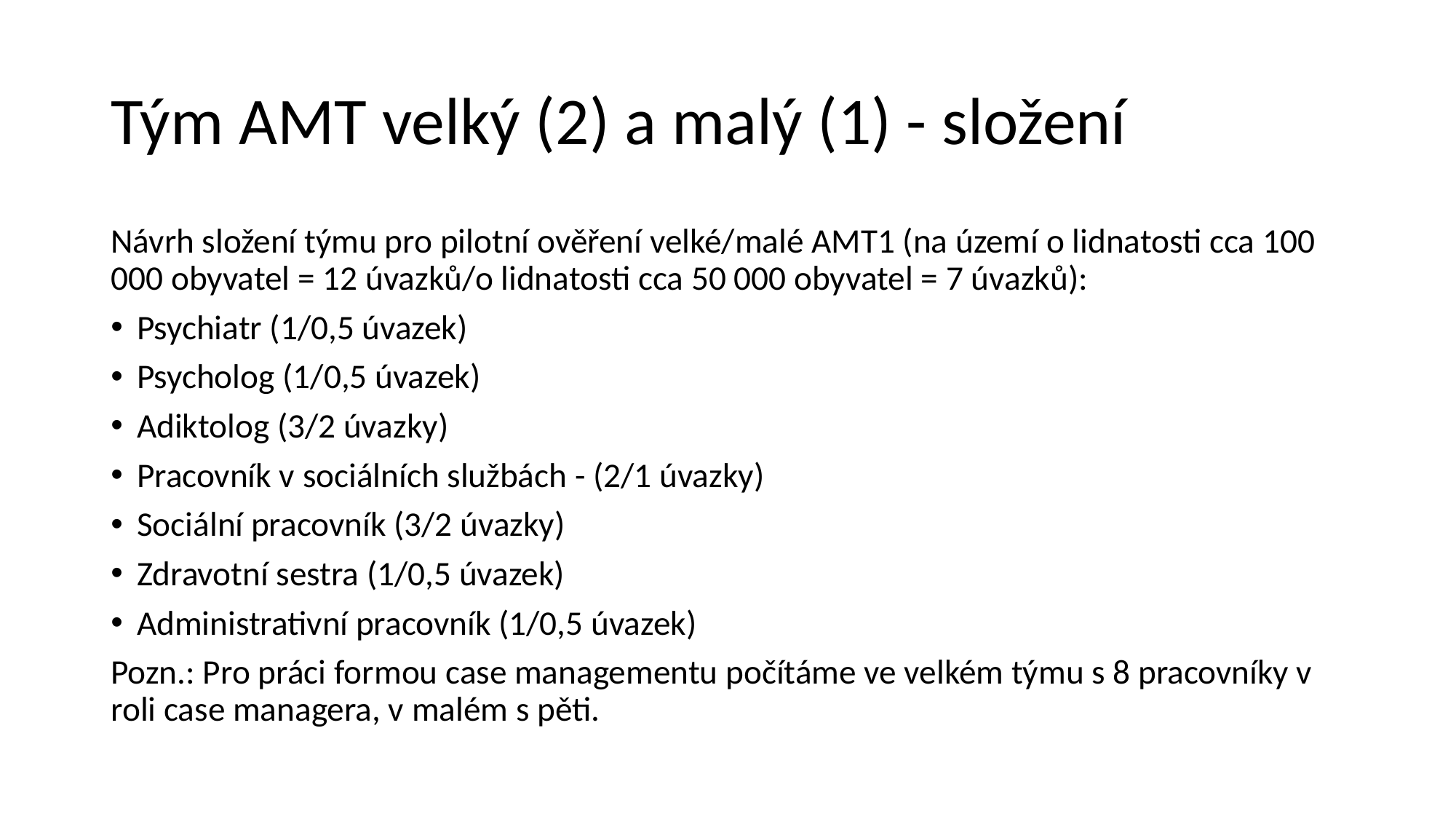

# Tým AMT velký (2) a malý (1) - složení
Návrh složení týmu pro pilotní ověření velké/malé AMT1 (na území o lidnatosti cca 100 000 obyvatel = 12 úvazků/o lidnatosti cca 50 000 obyvatel = 7 úvazků):
Psychiatr (1/0,5 úvazek)
Psycholog (1/0,5 úvazek)
Adiktolog (3/2 úvazky)
Pracovník v sociálních službách - (2/1 úvazky)
Sociální pracovník (3/2 úvazky)
Zdravotní sestra (1/0,5 úvazek)
Administrativní pracovník (1/0,5 úvazek)
Pozn.: Pro práci formou case managementu počítáme ve velkém týmu s 8 pracovníky v roli case managera, v malém s pěti.